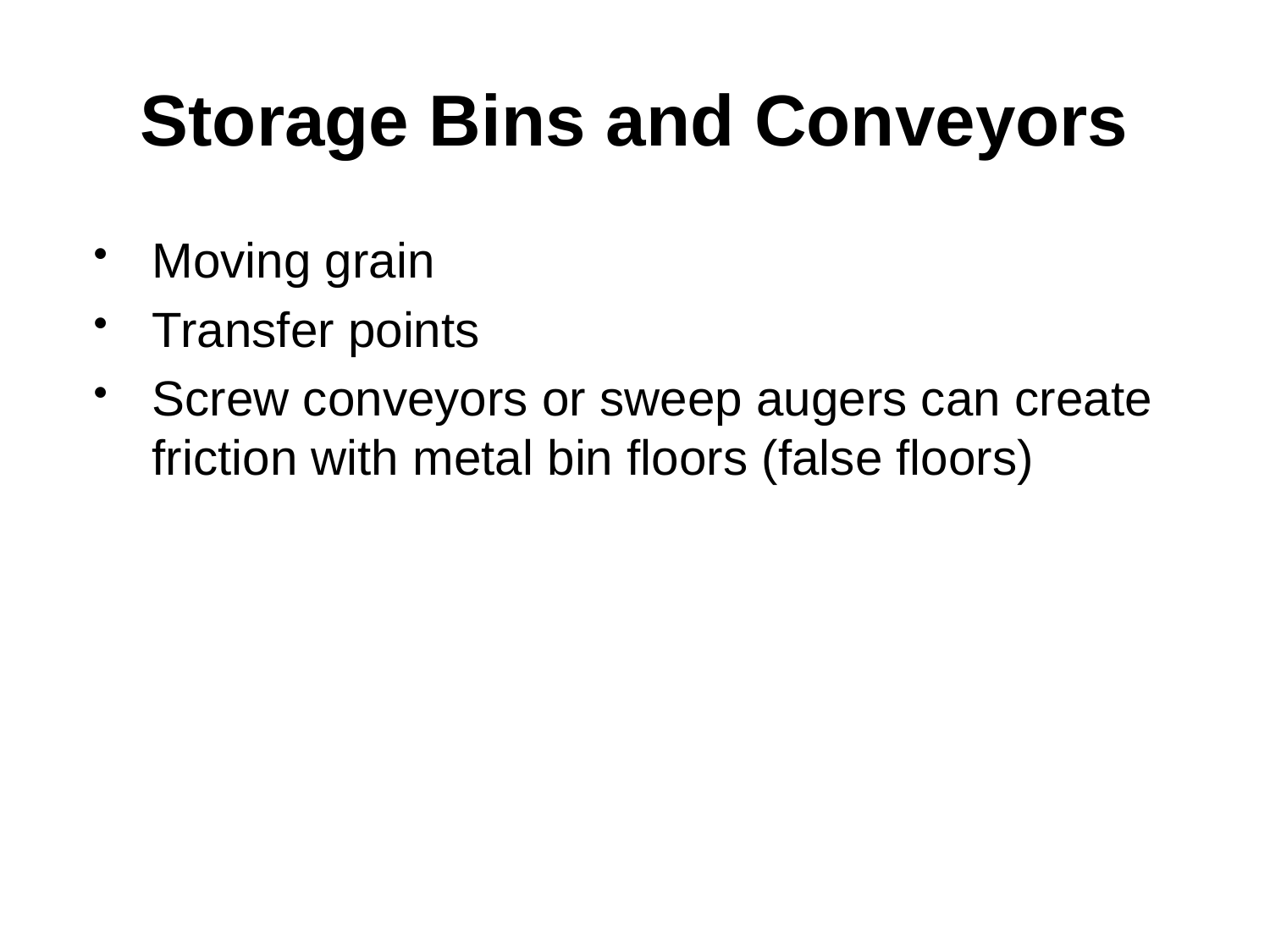

# Storage Bins and Conveyors
Moving grain
Transfer points
Screw conveyors or sweep augers can create friction with metal bin floors (false floors)